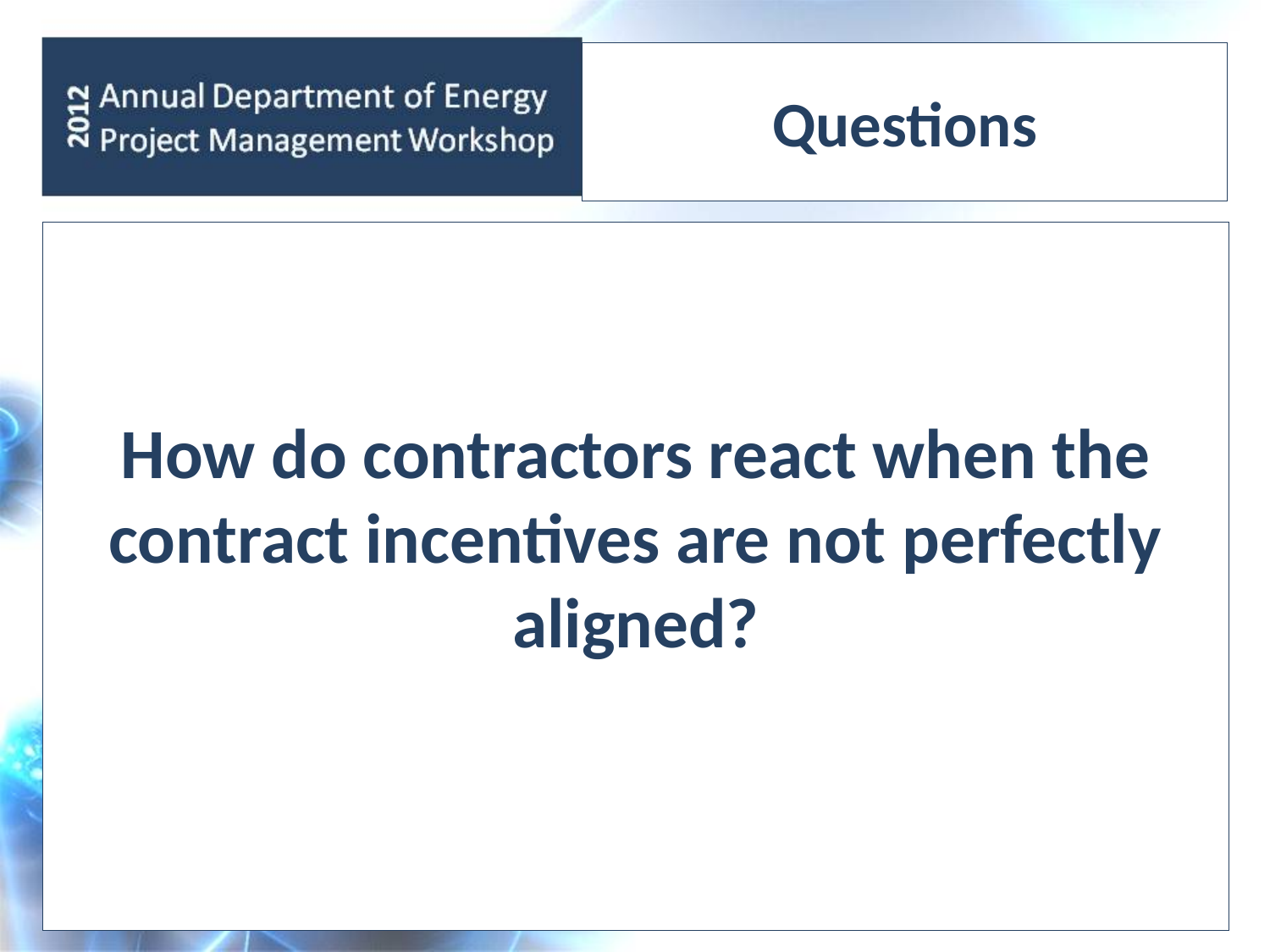

# Questions

How do contractors react when the contract incentives are not perfectly aligned?